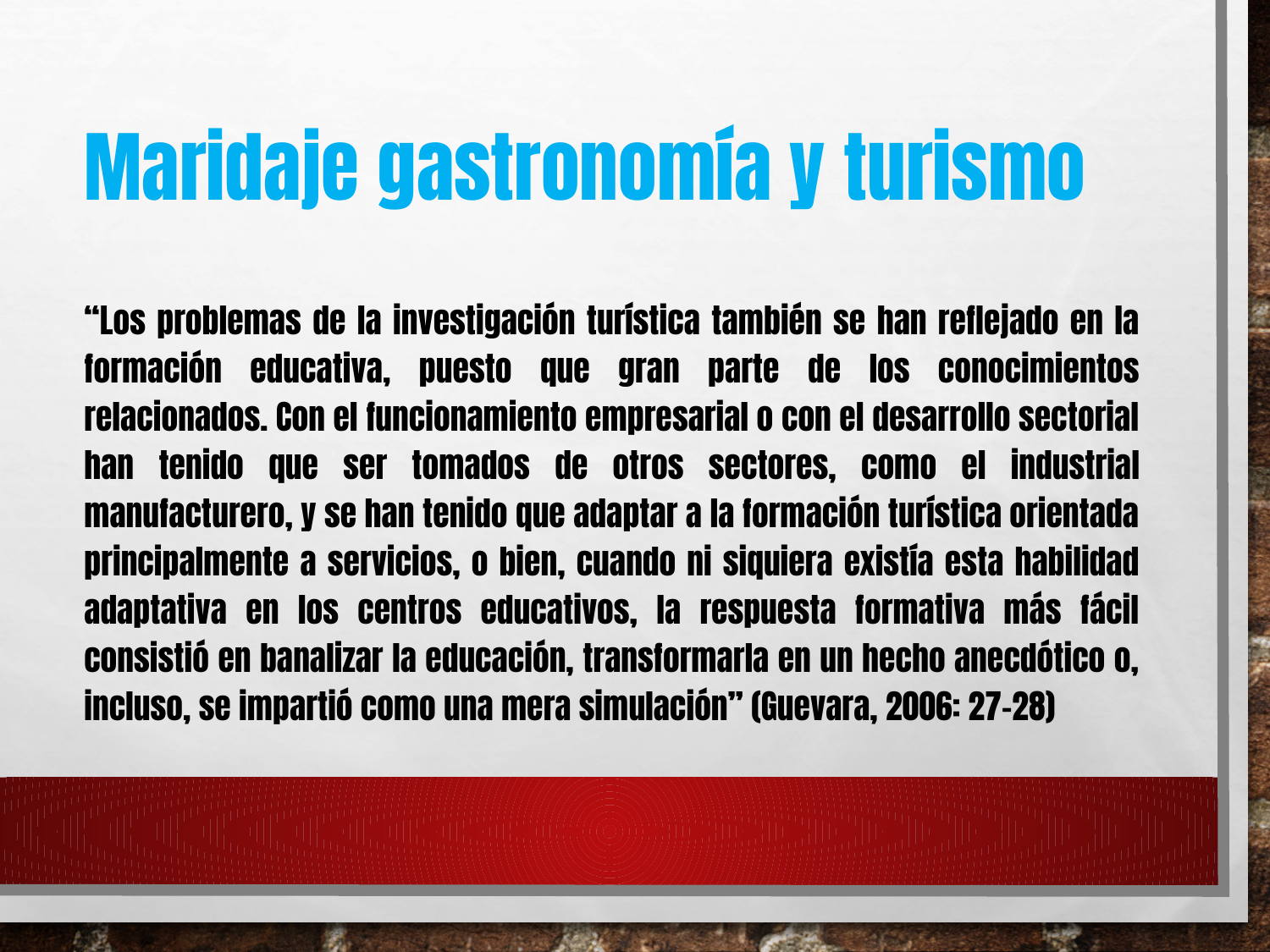

# Maridaje gastronomía y turismo
“Los problemas de la investigación turística también se han reflejado en la formación educativa, puesto que gran parte de los conocimientos relacionados. Con el funcionamiento empresarial o con el desarrollo sectorial han tenido que ser tomados de otros sectores, como el industrial manufacturero, y se han tenido que adaptar a la formación turística orientada principalmente a servicios, o bien, cuando ni siquiera existía esta habilidad adaptativa en los centros educativos, la respuesta formativa más fácil consistió en banalizar la educación, transformarla en un hecho anecdótico o, incluso, se impartió como una mera simulación” (Guevara, 2006: 27-28)